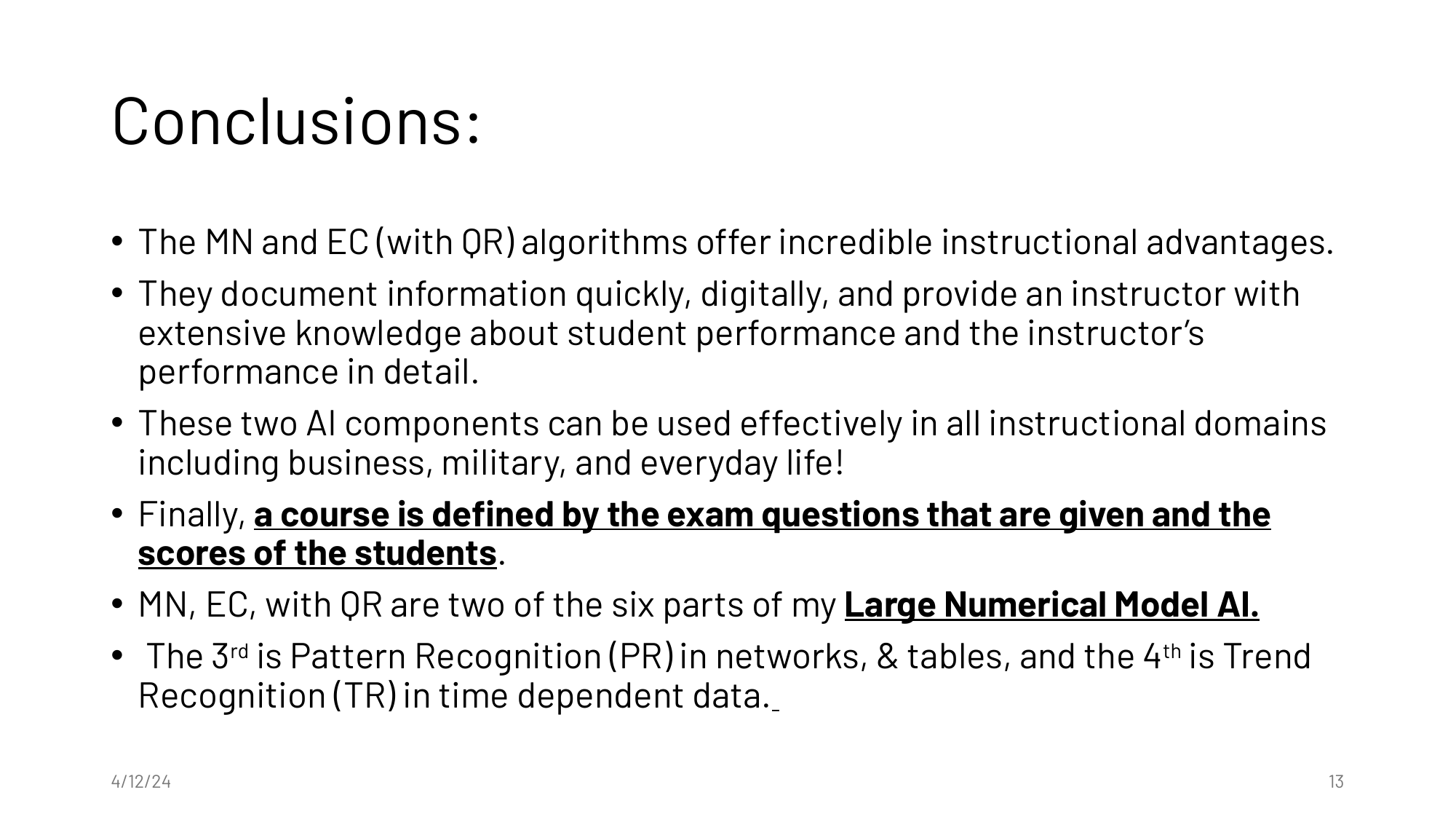

# Conclusions:
The MN and EC (with QR) algorithms offer incredible instructional advantages.
They document information quickly, digitally, and provide an instructor with extensive knowledge about student performance and the instructor’s performance in detail.
These two AI components can be used effectively in all instructional domains including business, military, and everyday life!
Finally, a course is defined by the exam questions that are given and the scores of the students.
MN, EC, with QR are two of the six parts of my Large Numerical Model AI.
 The 3rd is Pattern Recognition (PR) in networks, & tables, and the 4th is Trend Recognition (TR) in time dependent data.
4/12/24
13